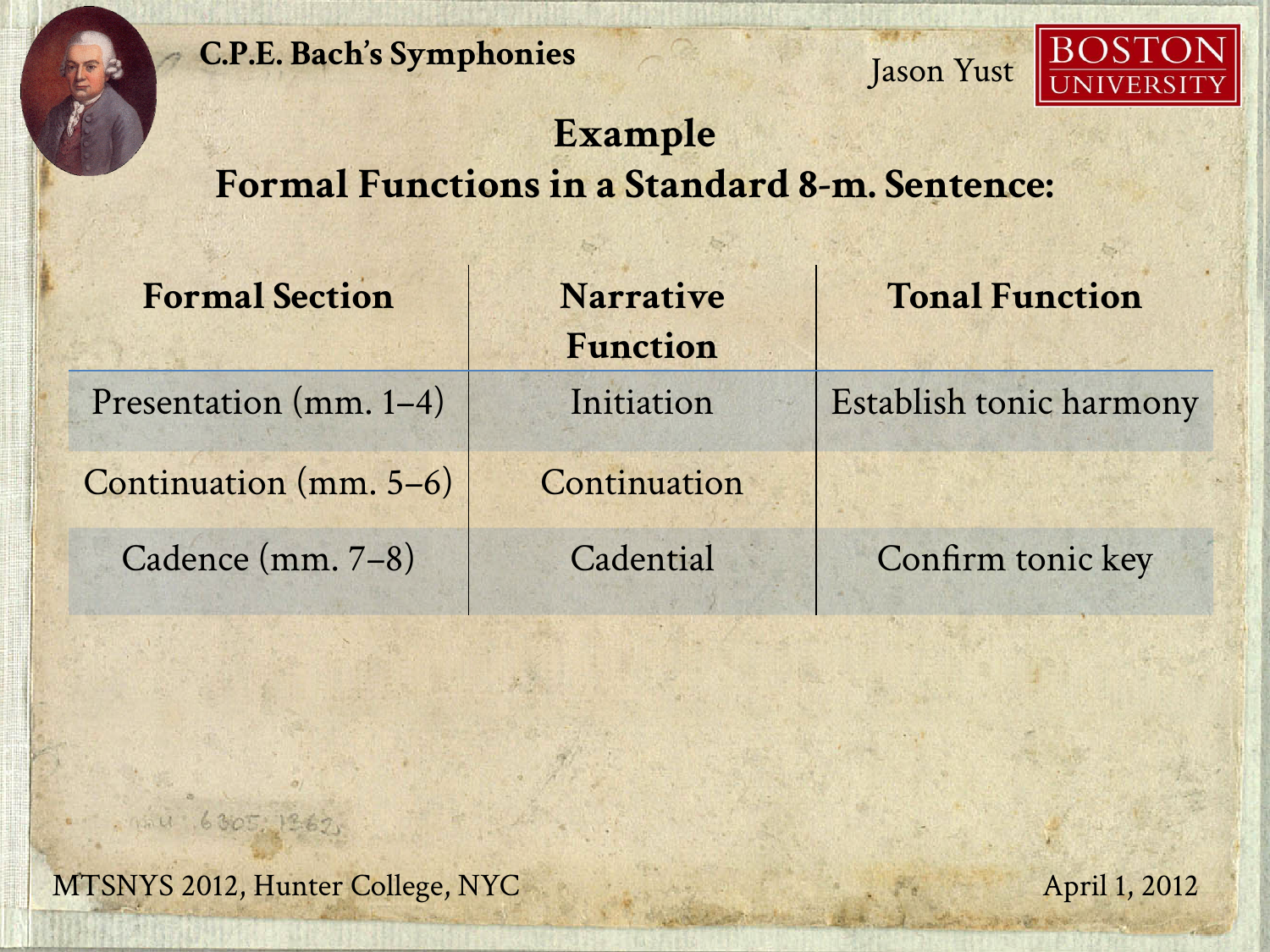

Example
Formal Functions in a Standard 8-m. Sentence:

|  |
| --- |
|  |
| --- |
|  |
| --- |
|  |
| --- |
| Formal Section | Narrative Function | Tonal Function |
| --- | --- | --- |
| Presentation (mm. 1–4) | Initiation | Establish tonic harmony |
| Continuation (mm. 5–6) | Continuation |  |
| Cadence (mm. 7–8) | Cadential | Confirm tonic key |